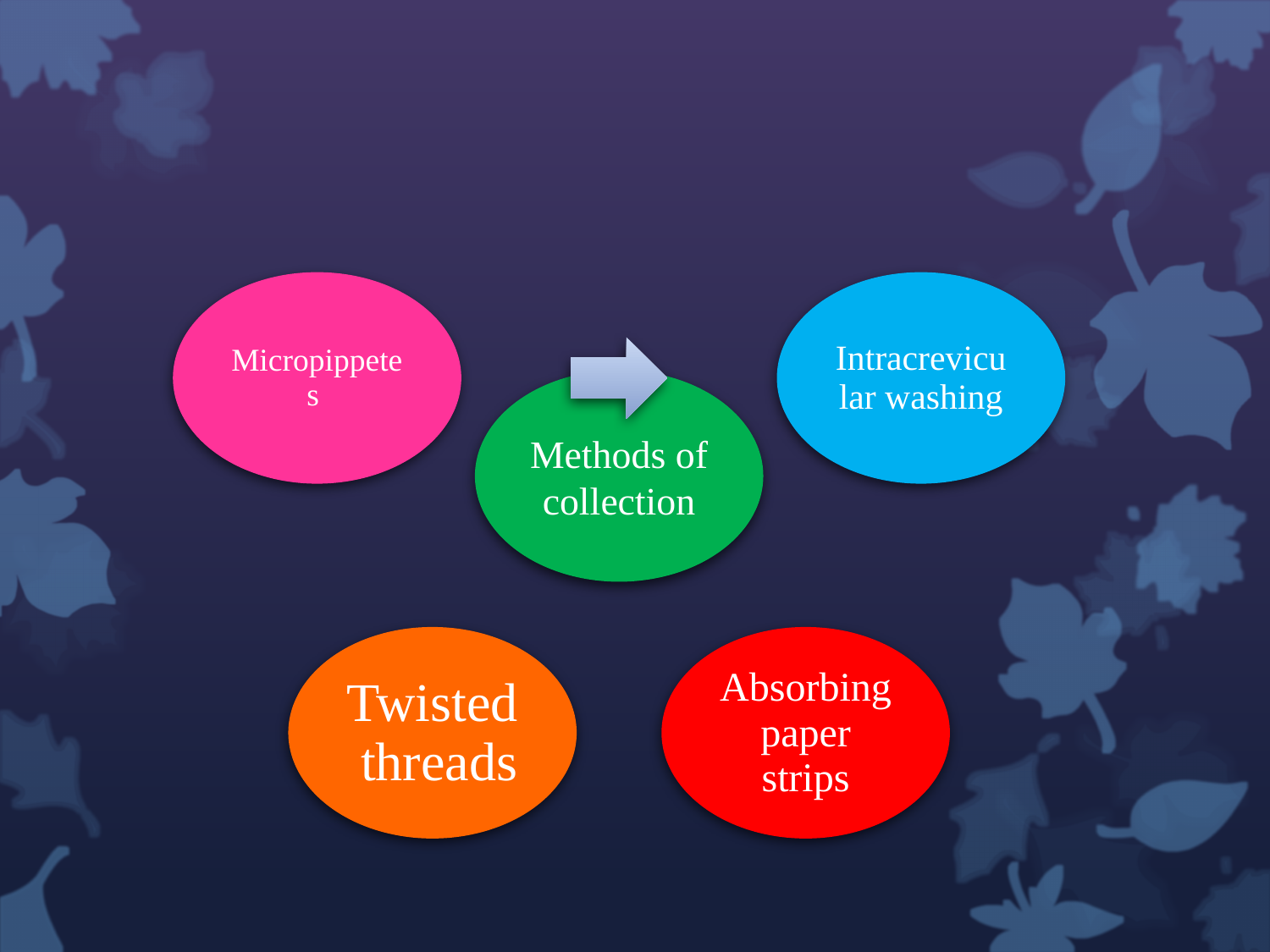

Methods of collection
Intracrevicular washing
Absorbing paper strips
Twisted  threads
Micropippetes